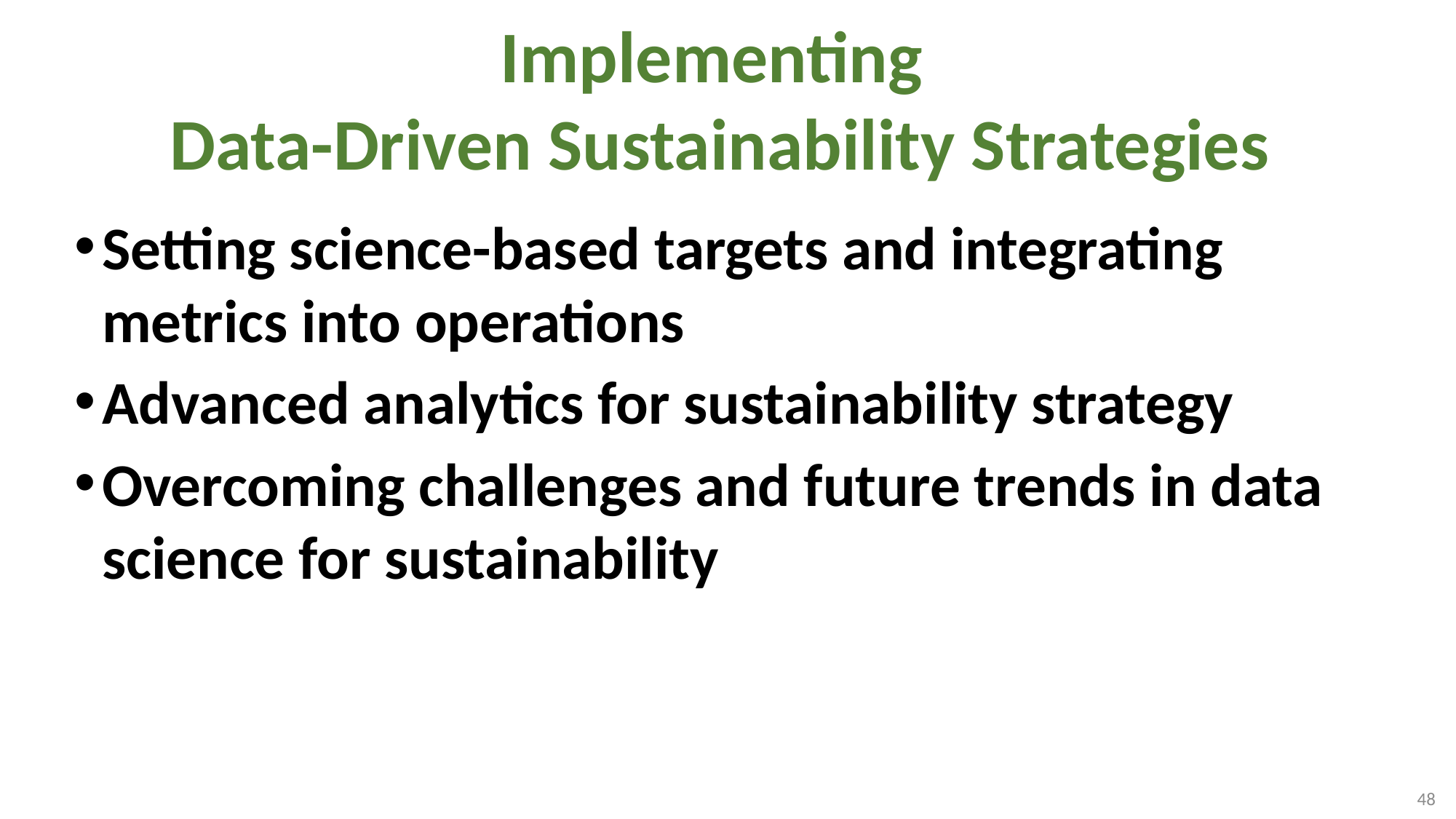

# Implementing Data-Driven Sustainability Strategies
Setting science-based targets and integrating metrics into operations
Advanced analytics for sustainability strategy
Overcoming challenges and future trends in data science for sustainability
48